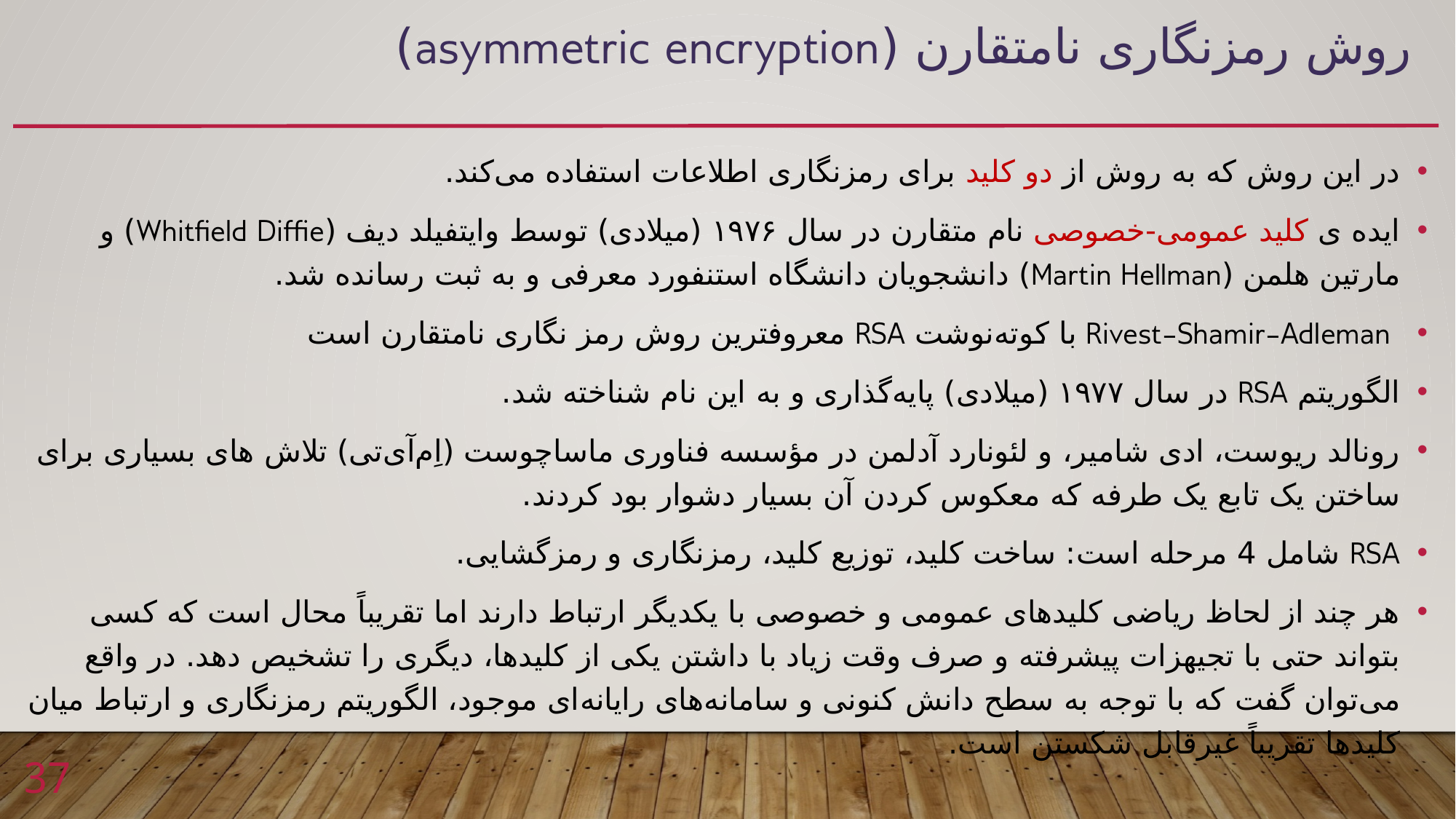

# روش رمزنگاری نامتقارن (asymmetric encryption)
در این روش که به روش از دو کلید برای رمزنگاری اطلاعات استفاده می‌کند.
ایده ی کلید عمومی-خصوصی نام متقارن در سال ۱۹۷۶ (میلادی) توسط وایتفیلد دیف (Whitfield Diffie) و مارتین هلمن (Martin Hellman) دانشجویان دانشگاه استنفورد معرفی و به ثبت رسانده شد.
 Rivest–Shamir–Adleman با کوته‌نوشت RSA معروفترین روش رمز نگاری نامتقارن است
الگوریتم RSA در سال ۱۹۷۷ (میلادی) پایه‌گذاری و به این نام شناخته شد.
رونالد ریوست، ادی شامیر، و لئونارد آدلمن در مؤسسه فناوری ماساچوست (اِم‌آی‌تی) تلاش های بسیاری برای ساختن یک تابع یک طرفه که معکوس کردن آن بسیار دشوار بود کردند.
RSA شامل 4 مرحله است: ساخت کلید، توزیع کلید، رمزنگاری و رمزگشایی.
هر چند از لحاظ ریاضی کلیدهای عمومی و خصوصی با یکدیگر ارتباط دارند اما تقریباً محال است که کسی بتواند حتی با تجیهزات پیشرفته و صرف وقت زیاد با داشتن یکی از کلیدها، دیگری را تشخیص دهد. در واقع می‌توان گفت که با توجه به سطح دانش کنونی و سامانه‌های رایانه‌ای موجود، الگوریتم رمزنگاری و ارتباط میان کلیدها تقریباً غیرقابل شکستن است.
37